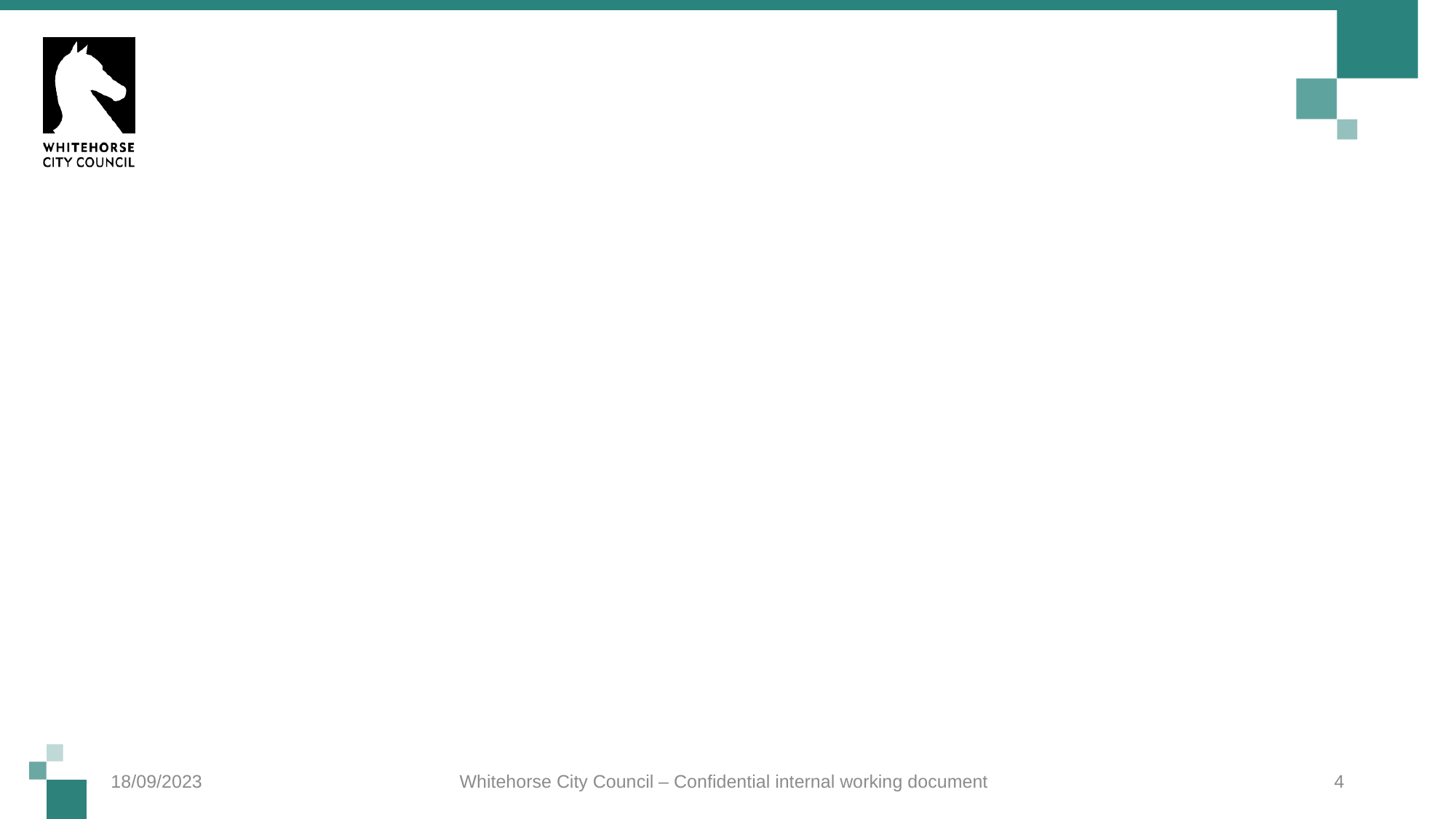

#

18/09/2023
Whitehorse City Council – Confidential internal working document
4